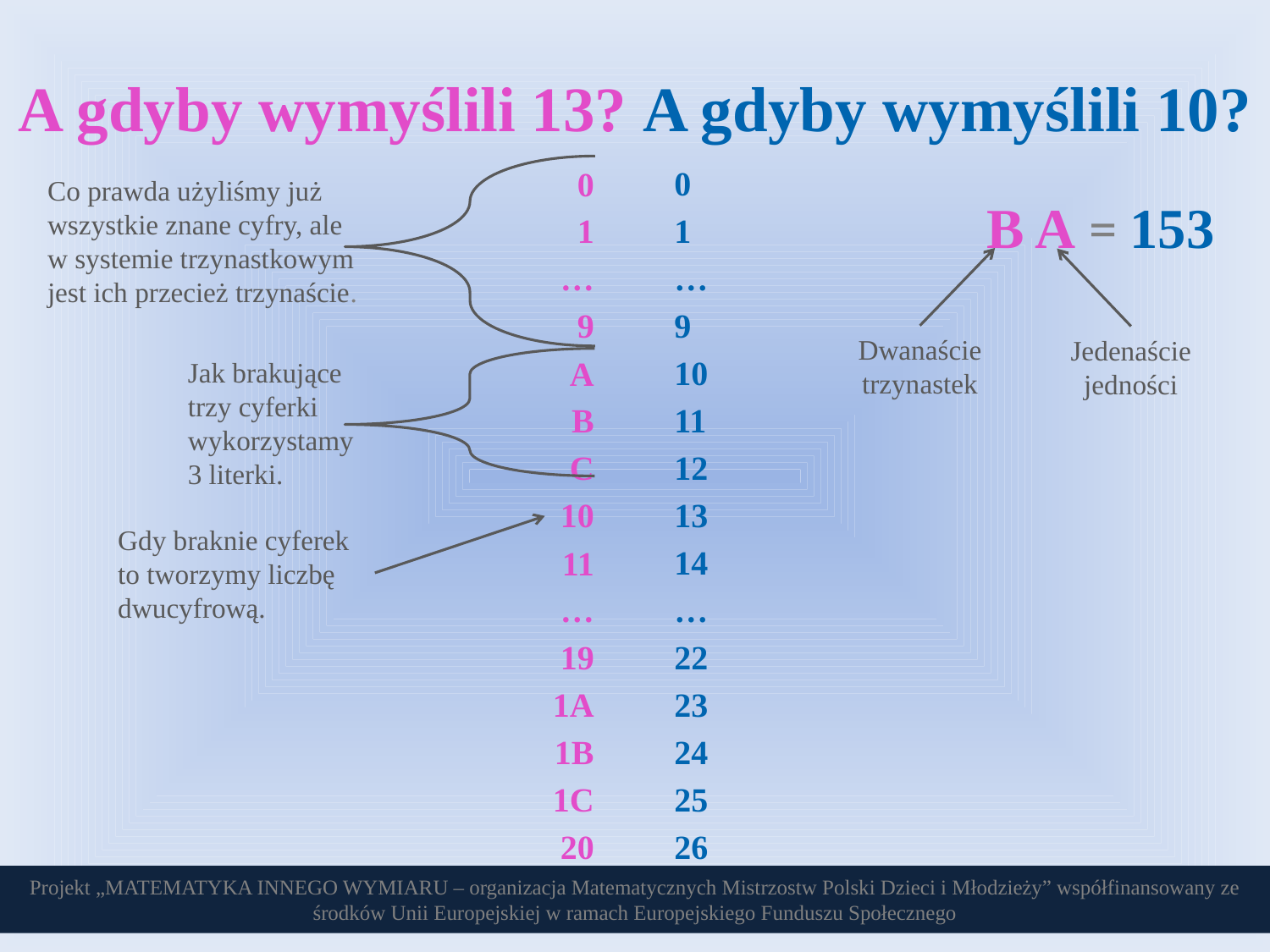

# A gdyby wymyślili 13? A gdyby wymyślili 10?

0
1
…
9
10
11
12
13
14
…
22
23
24
25
26

0
1
…
9
A
B
C
10
11
…
19
1A
1B
1C
20
Co prawda użyliśmy już wszystkie znane cyfry, ale w systemie trzynastkowym jest ich przecież trzynaście.
B A = 153
Dwanaście trzynastek
Jedenaście jedności
Jak brakujące trzy cyferki wykorzystamy 3 literki.

Gdy braknie cyferek to tworzymy liczbę dwucyfrową.
Projekt „MATEMATYKA INNEGO WYMIARU – organizacja Matematycznych Mistrzostw Polski Dzieci i Młodzieży” współfinansowany ze środków Unii Europejskiej w ramach Europejskiego Funduszu Społecznego